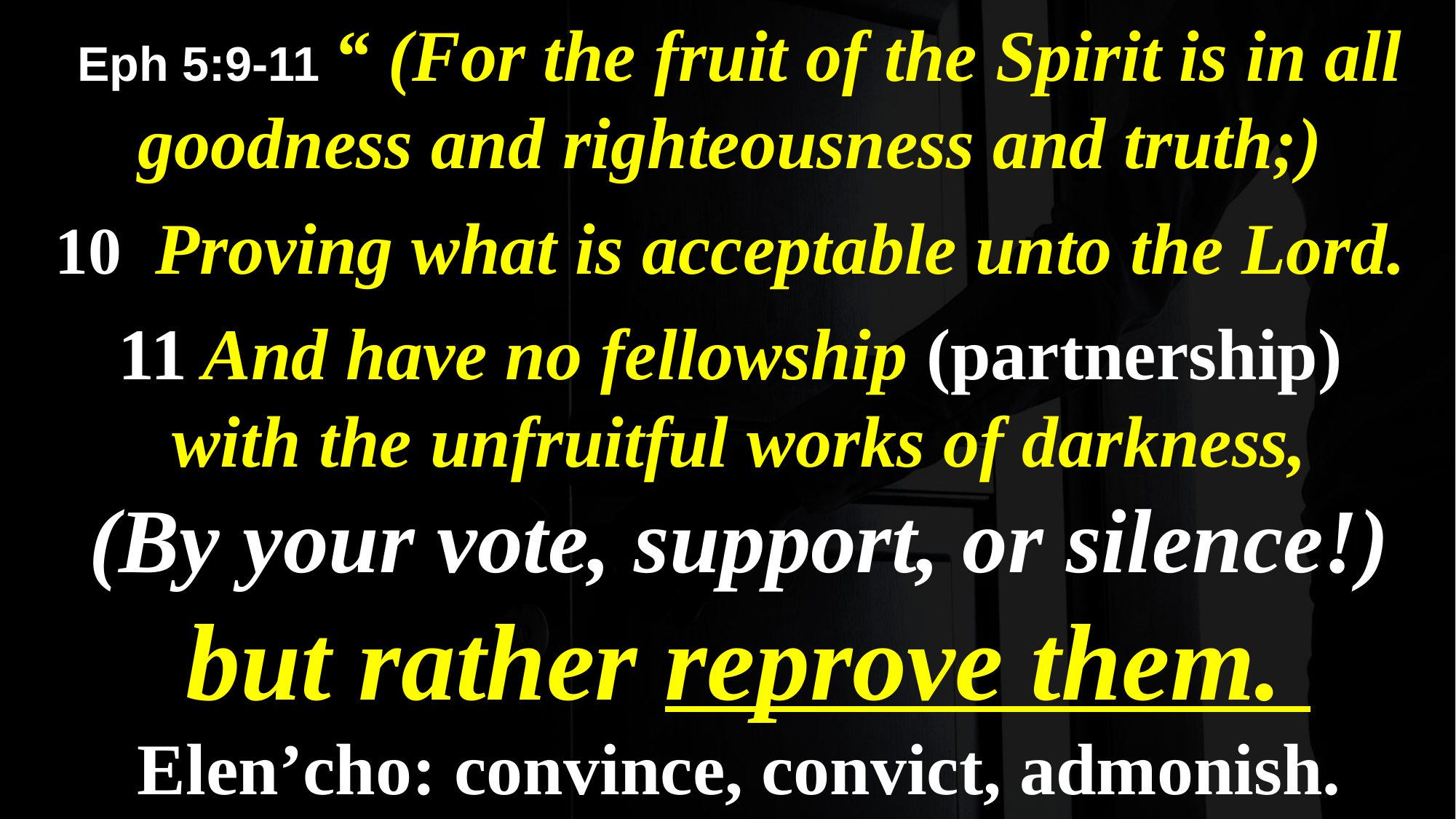

Eph 5:9-11 “ (For the fruit of the Spirit is in all goodness and righteousness and truth;)
10  Proving what is acceptable unto the Lord.
11 And have no fellowship (partnership)
with the unfruitful works of darkness,
(By your vote, support, or silence!)
 but rather reprove them.
Elen’cho: convince, convict, admonish.